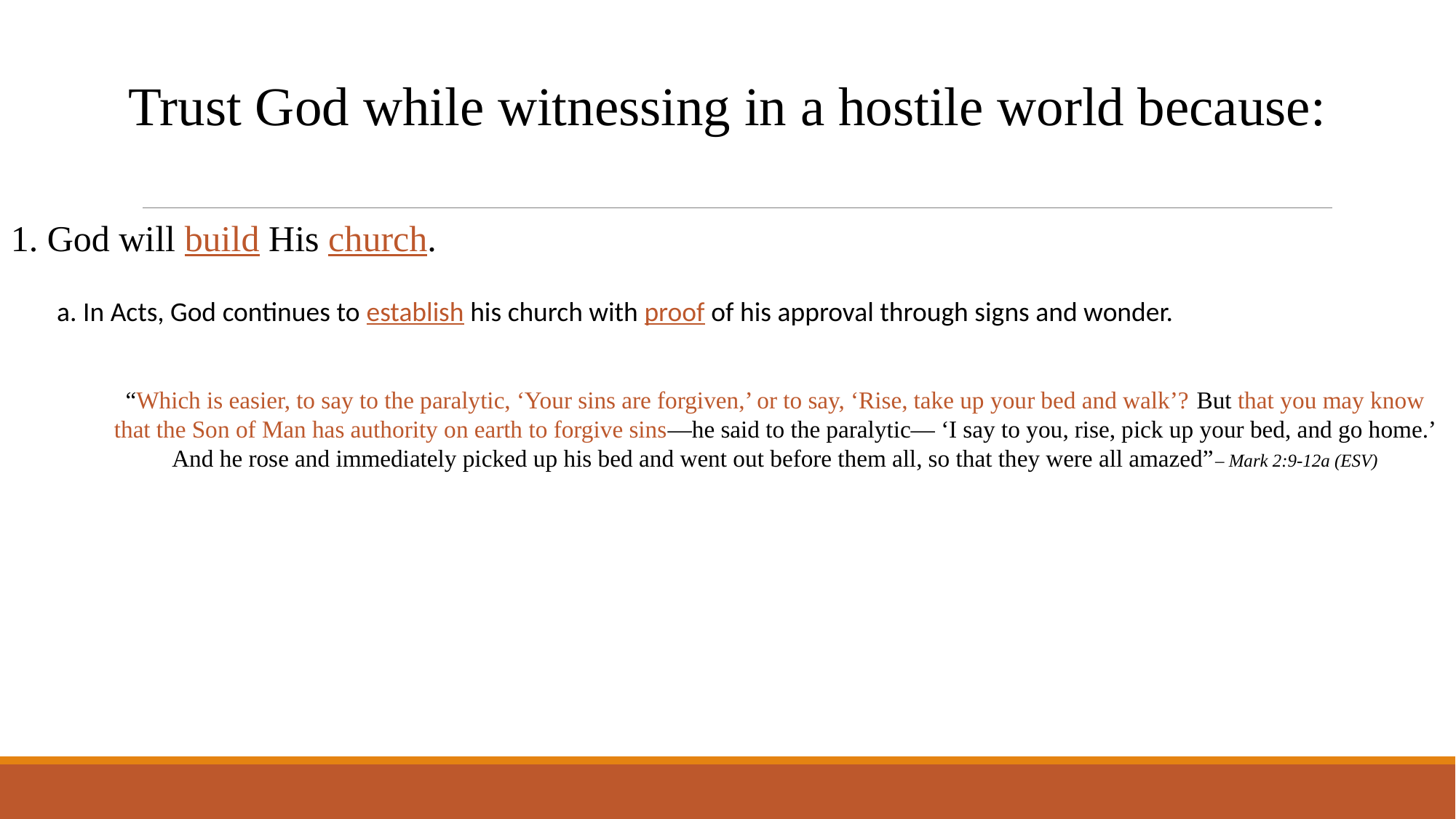

Trust God while witnessing in a hostile world because:
1. God will build His church.
a. In Acts, God continues to establish his church with proof of his approval through signs and wonder.
“Which is easier, to say to the paralytic, ‘Your sins are forgiven,’ or to say, ‘Rise, take up your bed and walk’? But that you may know that the Son of Man has authority on earth to forgive sins—he said to the paralytic— ‘I say to you, rise, pick up your bed, and go home.’ And he rose and immediately picked up his bed and went out before them all, so that they were all amazed”– Mark 2:9-12a (ESV)